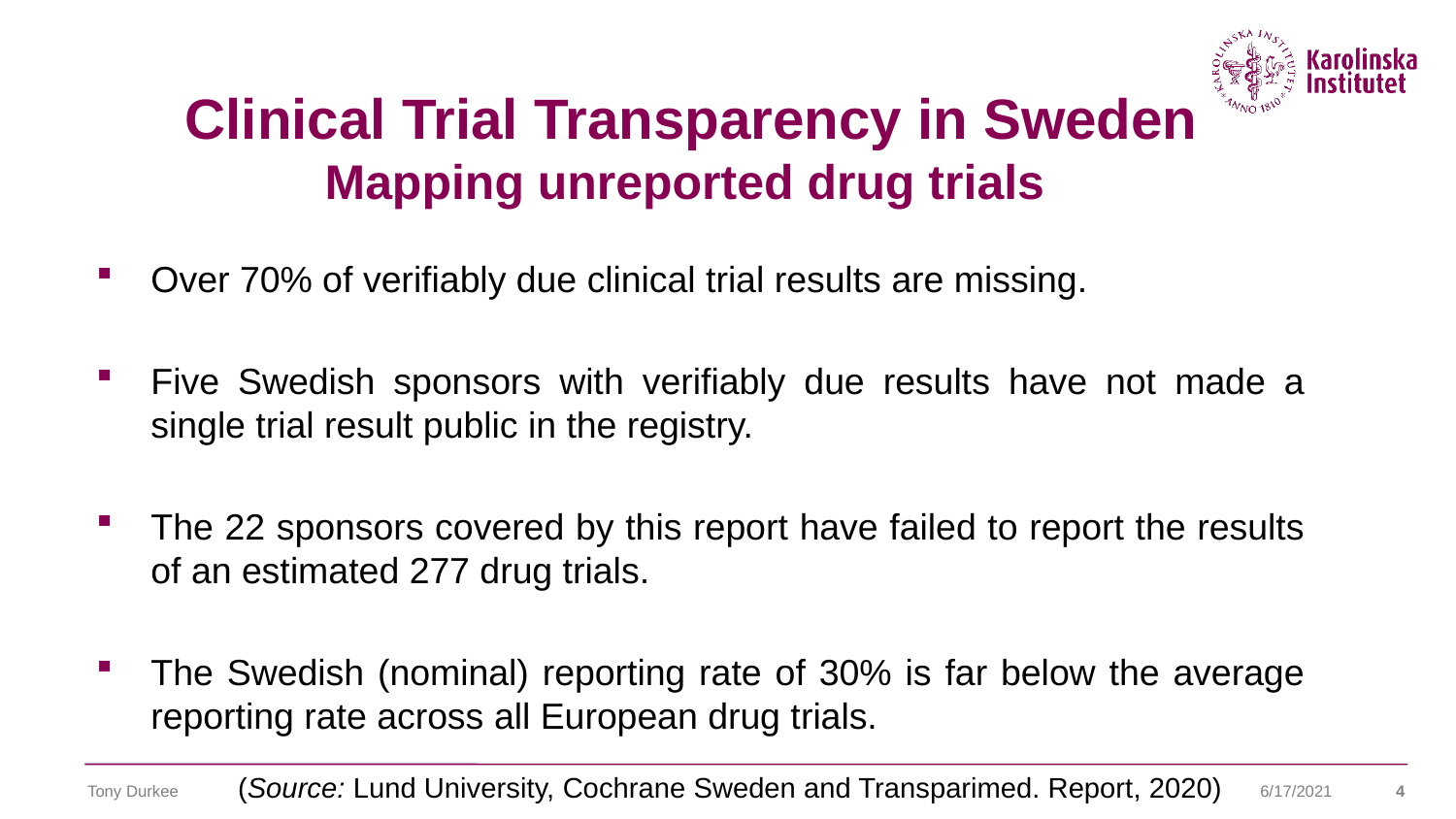

# Clinical Trial Transparency in Sweden Mapping unreported drug trials
Over 70% of verifiably due clinical trial results are missing.

Five Swedish sponsors with verifiably due results have not made a single trial result public in the registry.

The 22 sponsors covered by this report have failed to report the results of an estimated 277 drug trials.

The Swedish (nominal) reporting rate of 30% is far below the average reporting rate across all European drug trials.
(Source: Lund University, Cochrane Sweden and Transparimed. Report, 2020)
Tony Durkee
6/17/2021
4